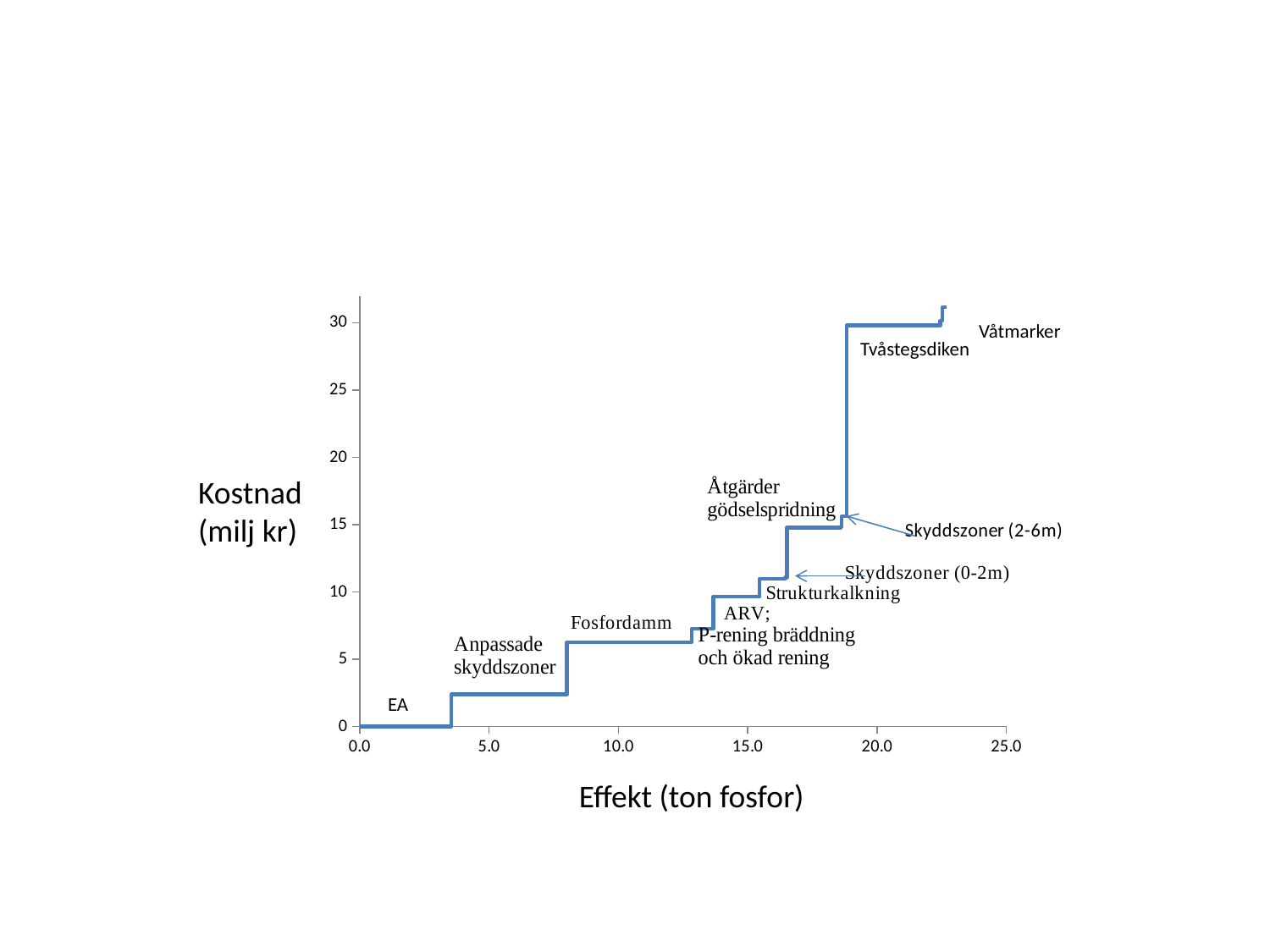

### Chart

| Category |  |  |
|---|---|---|
Våtmarker
Tvåstegsdiken
Kostnad
(milj kr)
EA
Effekt (ton fosfor)